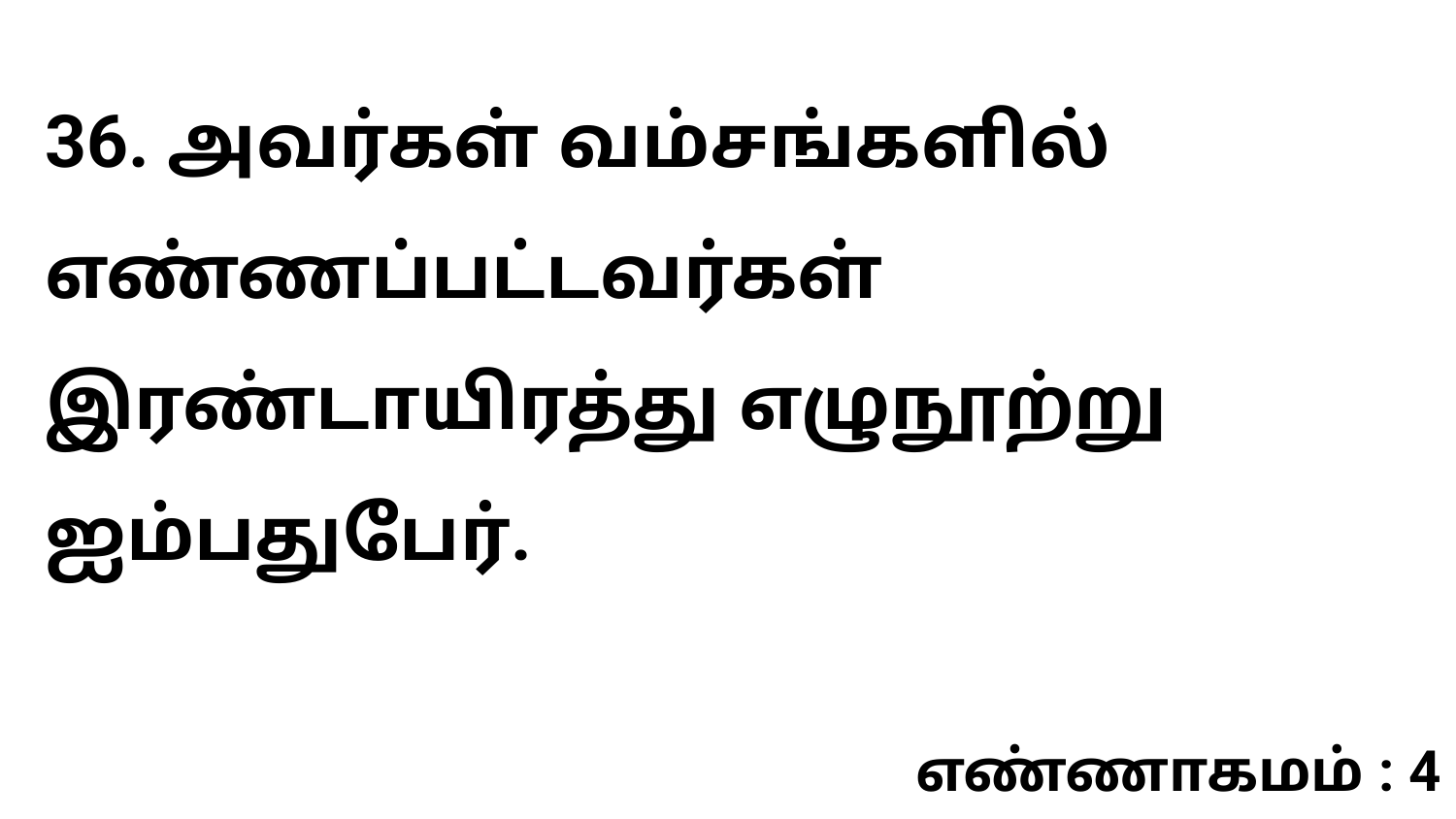

36. அவர்கள் வம்சங்களில் எண்ணப்பட்டவர்கள் இரண்டாயிரத்து எழுநூற்று ஐம்பதுபேர்.
எண்ணாகமம் : 4